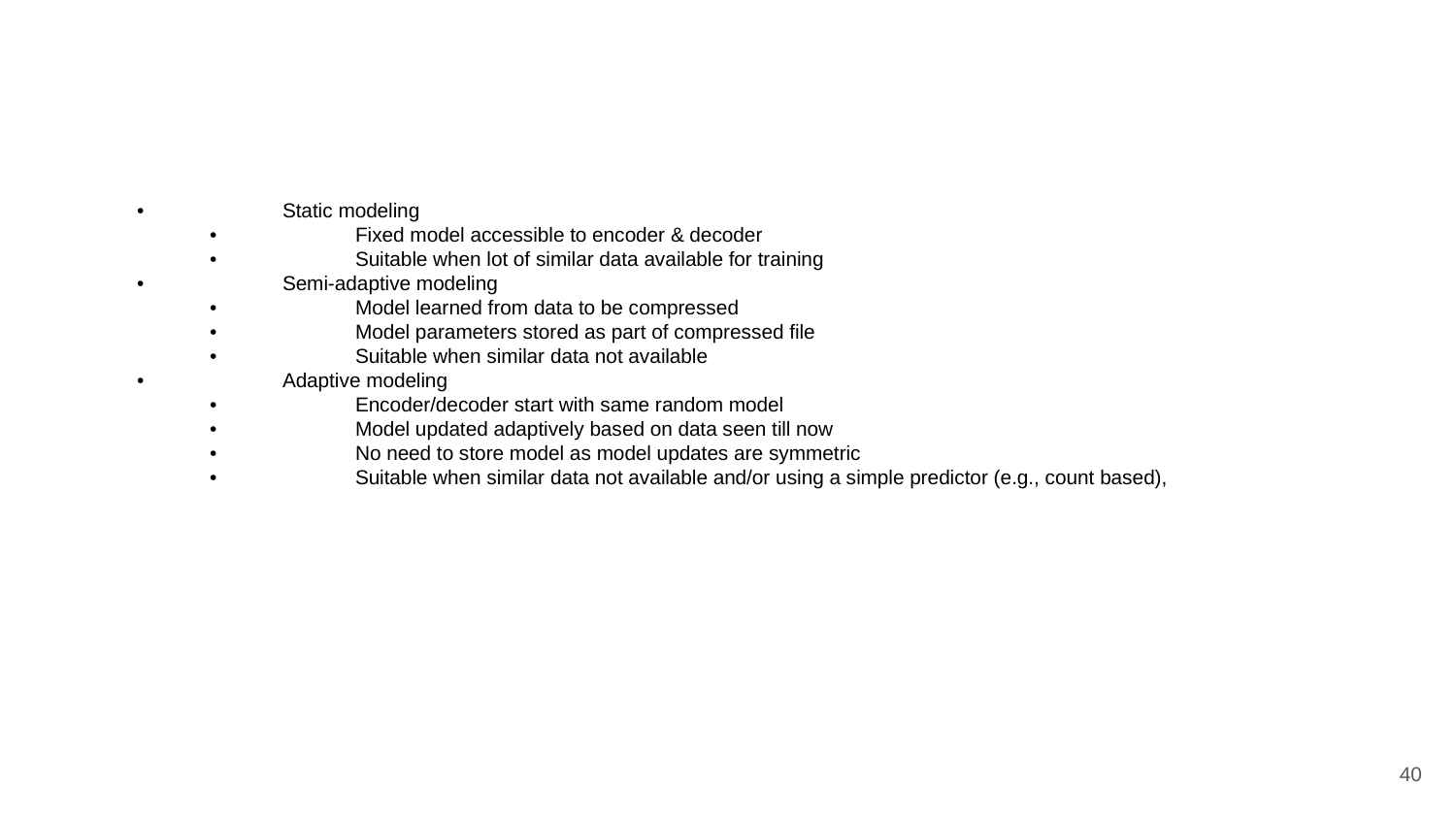

#
•   	Static modeling
•   	Fixed model accessible to encoder & decoder
•   	Suitable when lot of similar data available for training
•   	Semi-adaptive modeling
•   	Model learned from data to be compressed
•   	Model parameters stored as part of compressed file
•   	Suitable when similar data not available
•   	Adaptive modeling
•   	Encoder/decoder start with same random model
•   	Model updated adaptively based on data seen till now
•   	No need to store model as model updates are symmetric
•   	Suitable when similar data not available and/or using a simple predictor (e.g., count based),

40